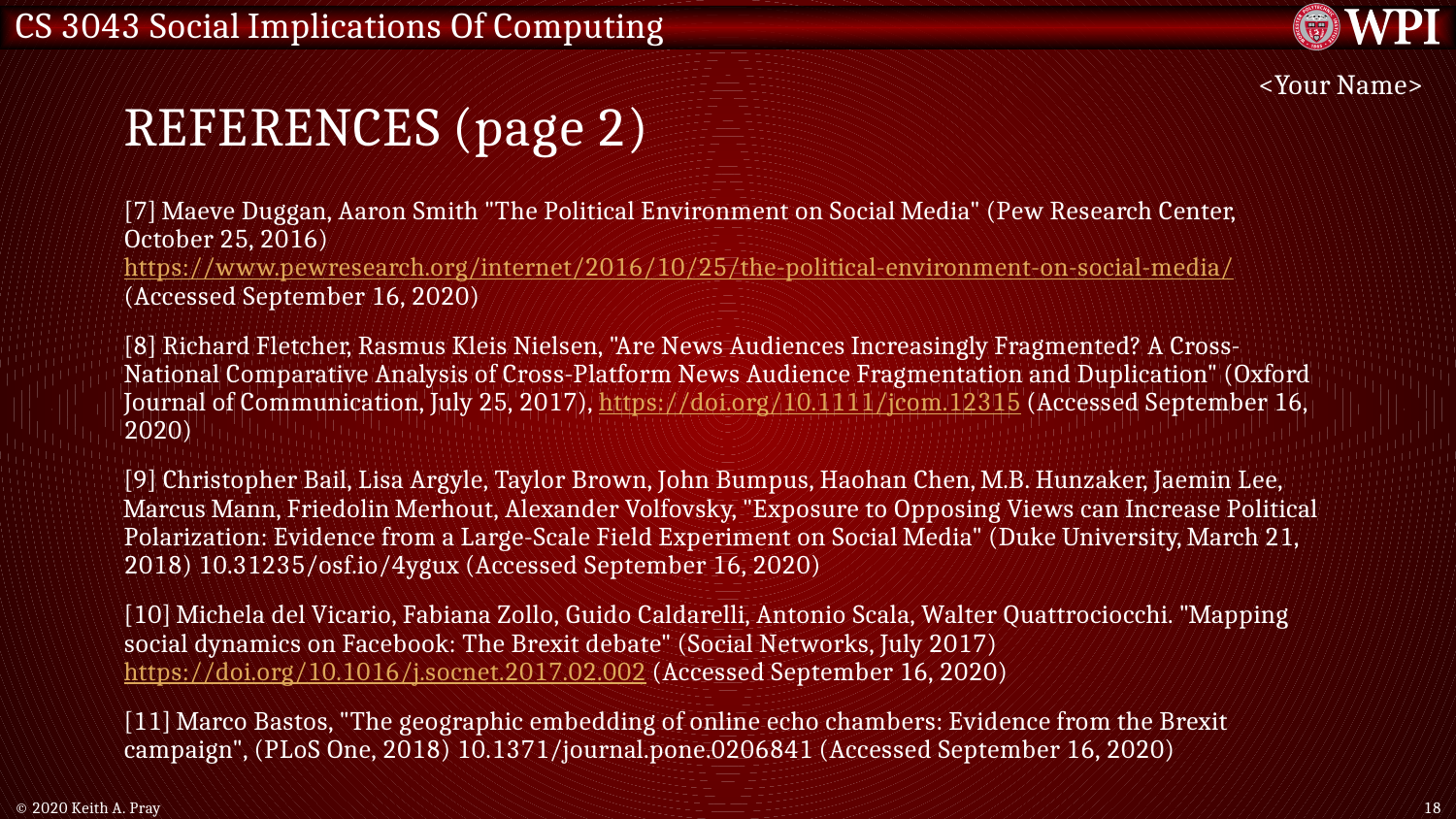

# References (page 2)
<Your Name>
[7] Maeve Duggan, Aaron Smith "The Political Environment on Social Media" (Pew Research Center, October 25, 2016) https://www.pewresearch.org/internet/2016/10/25/the-political-environment-on-social-media/ (Accessed September 16, 2020)
[8] Richard Fletcher, Rasmus Kleis Nielsen, "Are News Audiences Increasingly Fragmented? A Cross-National Comparative Analysis of Cross-Platform News Audience Fragmentation and Duplication" (Oxford Journal of Communication, July 25, 2017), https://doi.org/10.1111/jcom.12315 (Accessed September 16, 2020)
[9] Christopher Bail, Lisa Argyle, Taylor Brown, John Bumpus, Haohan Chen, M.B. Hunzaker, Jaemin Lee, Marcus Mann, Friedolin Merhout, Alexander Volfovsky, "Exposure to Opposing Views can Increase Political Polarization: Evidence from a Large-Scale Field Experiment on Social Media" (Duke University, March 21, 2018) 10.31235/osf.io/4ygux (Accessed September 16, 2020)
[10] Michela del Vicario, Fabiana Zollo, Guido Caldarelli, Antonio Scala, Walter Quattrociocchi. "Mapping social dynamics on Facebook: The Brexit debate" (Social Networks, July 2017) https://doi.org/10.1016/j.socnet.2017.02.002 (Accessed September 16, 2020)
[11] Marco Bastos, "The geographic embedding of online echo chambers: Evidence from the Brexit campaign", (PLoS One, 2018) 10.1371/journal.pone.0206841 (Accessed September 16, 2020)
© 2020 Keith A. Pray
18